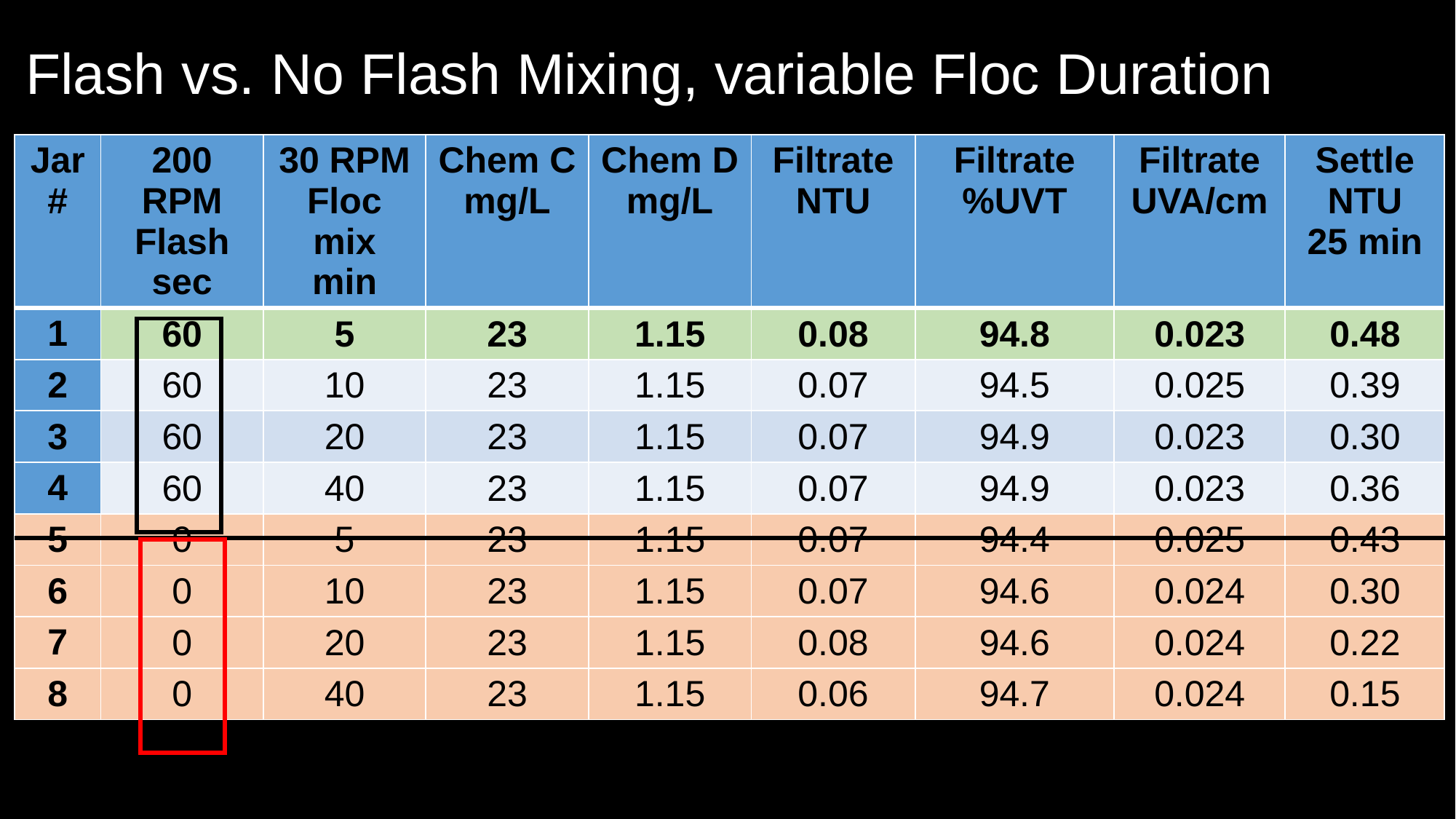

# Flash vs. No Flash Mixing, variable Floc Duration
| Jar # | 200 RPM Flash sec | 30 RPM Floc mix min | Chem C mg/L | Chem D mg/L | Filtrate NTU | Filtrate %UVT | Filtrate UVA/cm | Settle NTU 25 min |
| --- | --- | --- | --- | --- | --- | --- | --- | --- |
| 1 | 60 | 5 | 23 | 1.15 | 0.08 | 94.8 | 0.023 | 0.48 |
| 2 | 60 | 10 | 23 | 1.15 | 0.07 | 94.5 | 0.025 | 0.39 |
| 3 | 60 | 20 | 23 | 1.15 | 0.07 | 94.9 | 0.023 | 0.30 |
| 4 | 60 | 40 | 23 | 1.15 | 0.07 | 94.9 | 0.023 | 0.36 |
| 5 | 0 | 5 | 23 | 1.15 | 0.07 | 94.4 | 0.025 | 0.43 |
| 6 | 0 | 10 | 23 | 1.15 | 0.07 | 94.6 | 0.024 | 0.30 |
| 7 | 0 | 20 | 23 | 1.15 | 0.08 | 94.6 | 0.024 | 0.22 |
| 8 | 0 | 40 | 23 | 1.15 | 0.06 | 94.7 | 0.024 | 0.15 |